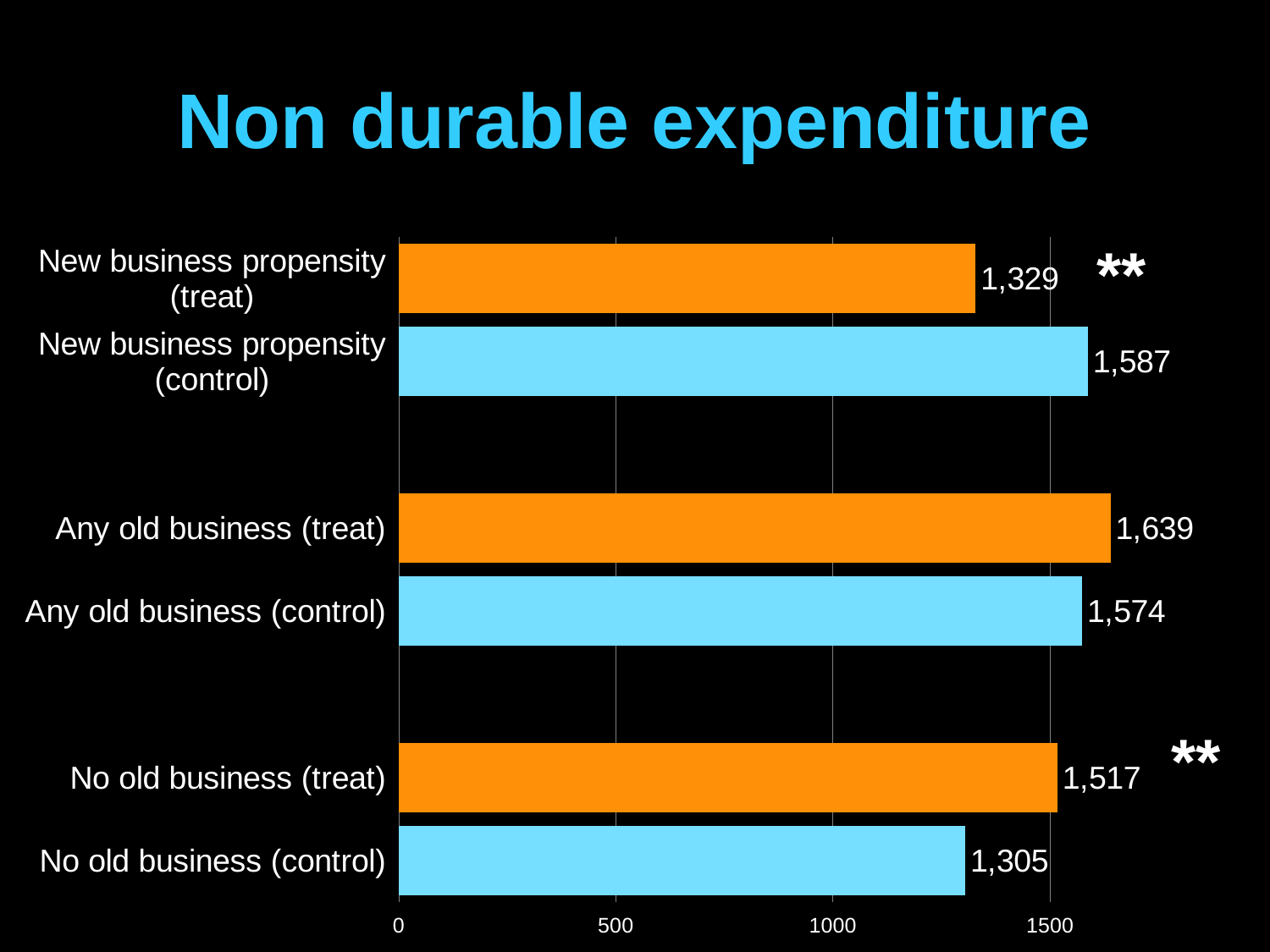

# Non durable expenditure

### Chart

| Category |  |
|---|---|
| No old business (control) | 1304.786 |
| No old business (treat) | 1517.196 |
|  | None |
| Any old business (control) | 1574.116 |
| Any old business (treat) | 1639.236 |
|  | None |
| New business propensity (control) | 1587.156 |
| New business propensity (treat) | 1328.666 |
**
**